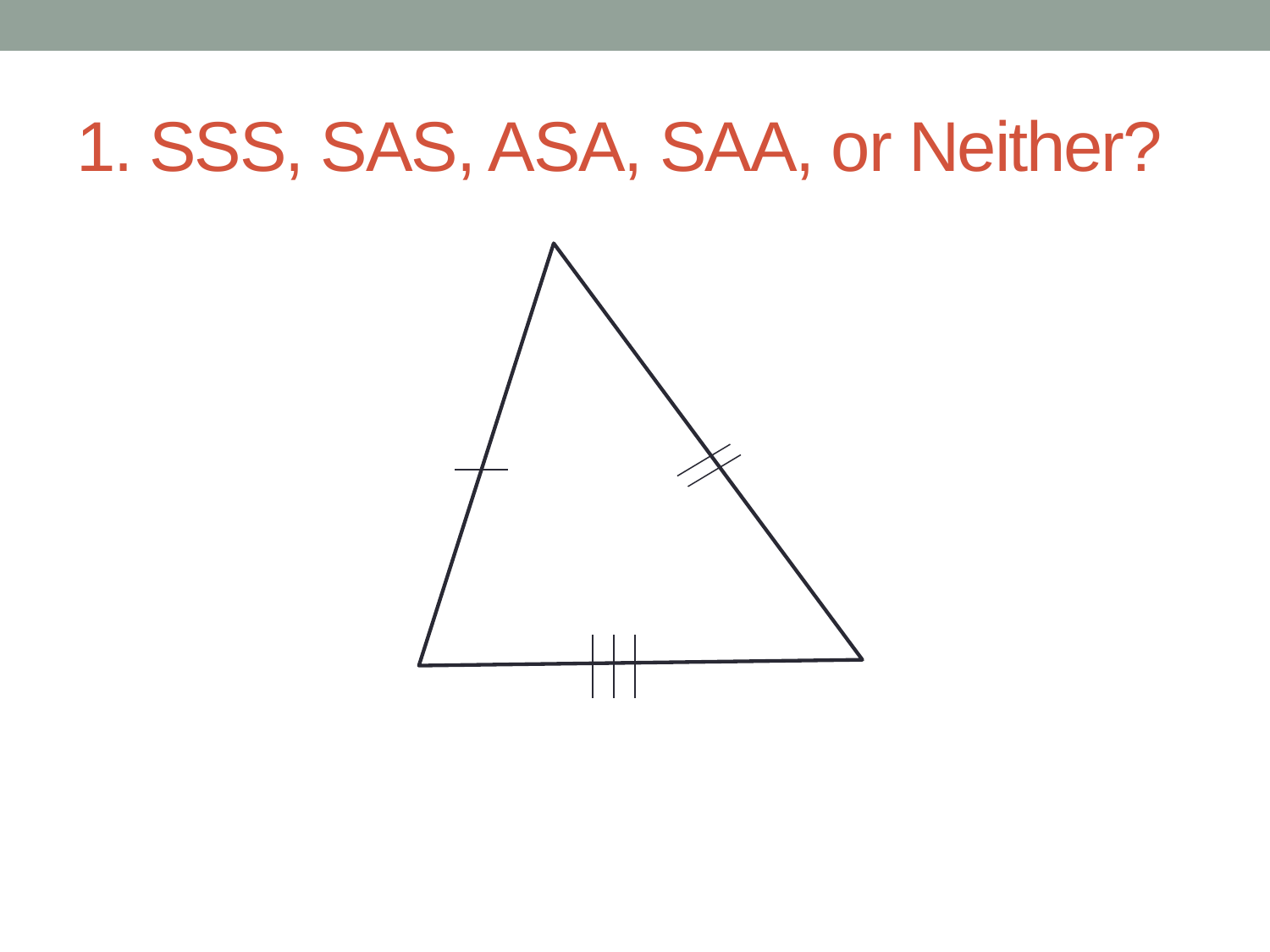

# 1. SSS, SAS, ASA, SAA, or Neither?